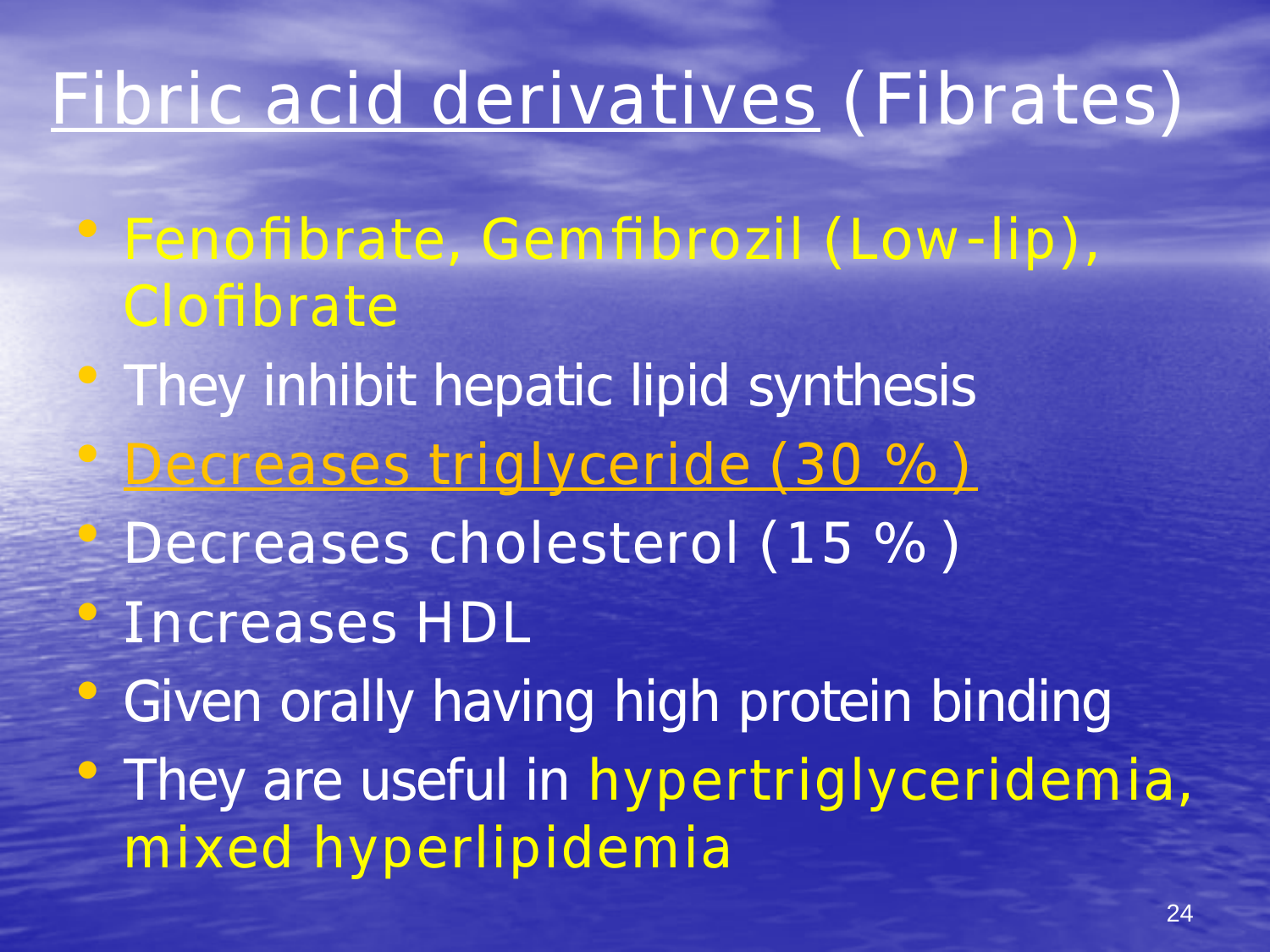

# Fibric acid derivatives (Fibrates)
Fenofibrate, Gemfibrozil (Low-lip), Clofibrate
They inhibit hepatic lipid synthesis
Decreases triglyceride (30 %)
Decreases cholesterol (15 %)
Increases HDL
Given orally having high protein binding
They are useful in hypertriglyceridemia, mixed hyperlipidemia
24